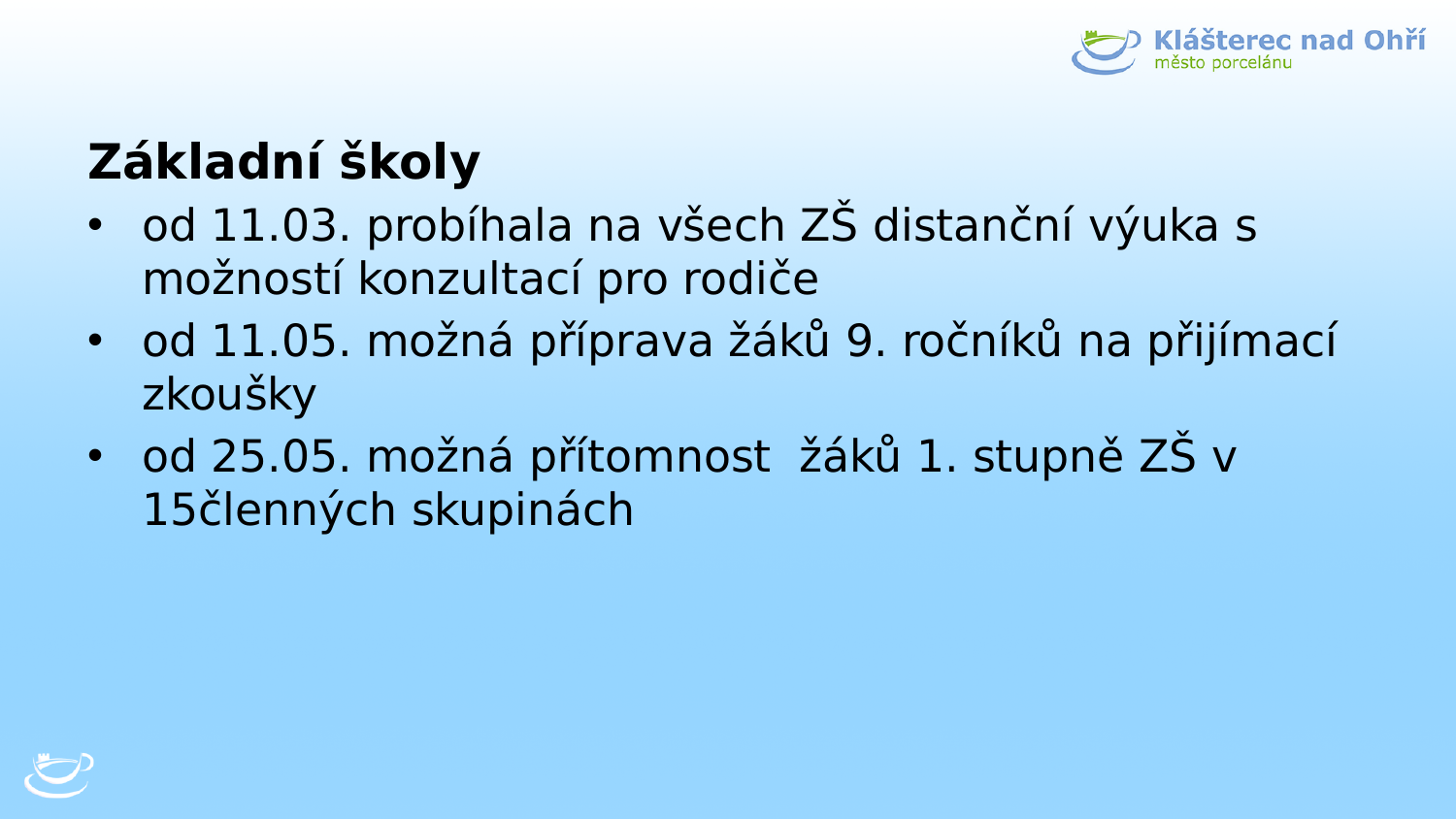

Základní školy
od 11.03. probíhala na všech ZŠ distanční výuka s možností konzultací pro rodiče
od 11.05. možná příprava žáků 9. ročníků na přijímací zkoušky
od 25.05. možná přítomnost  žáků 1. stupně ZŠ v 15členných skupinách